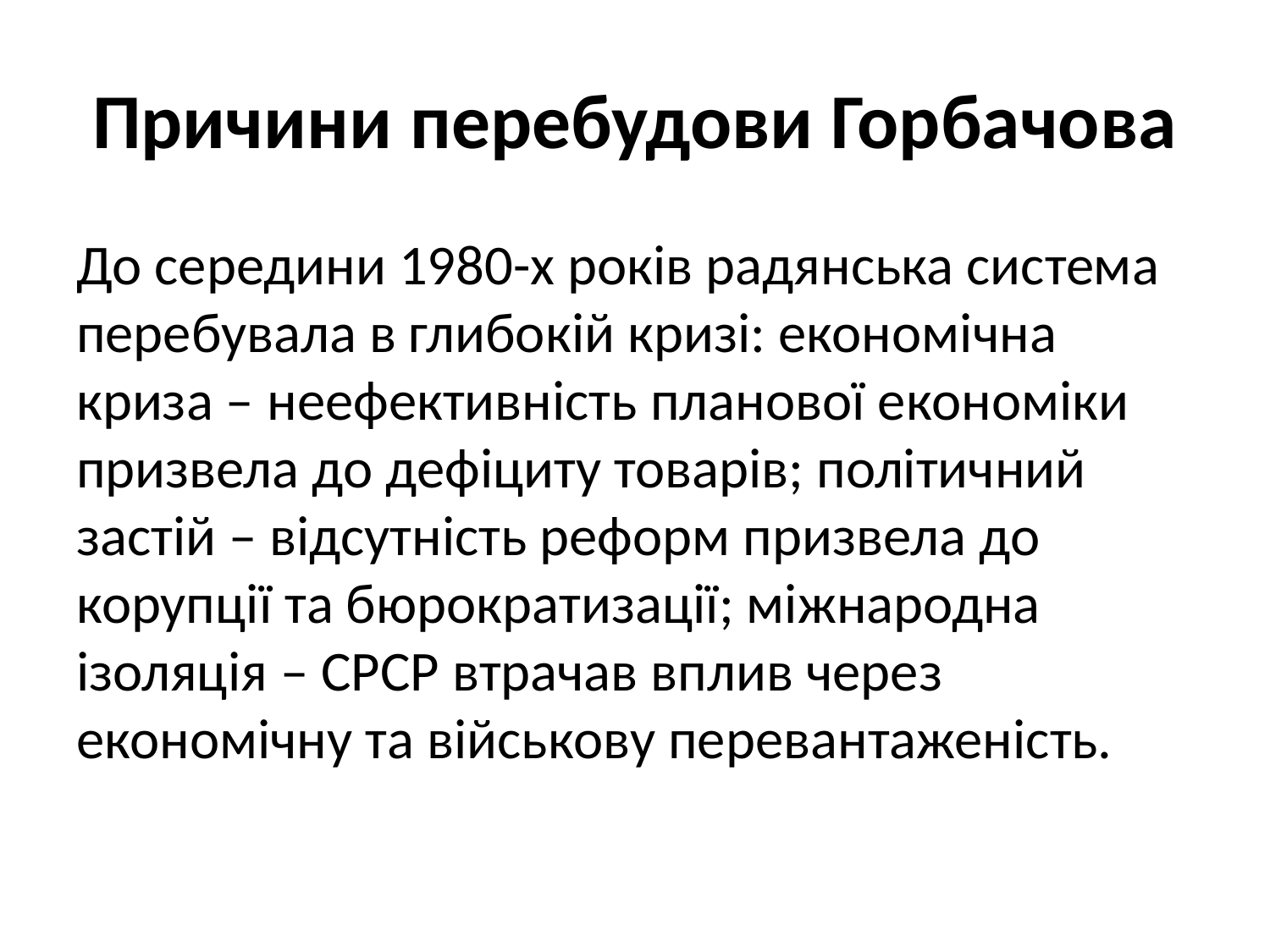

# Причини перебудови Горбачова
До середини 1980-х років радянська система перебувала в глибокій кризі: економічна криза – неефективність планової економіки призвела до дефіциту товарів; політичний застій – відсутність реформ призвела до корупції та бюрократизації; міжнародна ізоляція – СРСР втрачав вплив через економічну та військову перевантаженість.